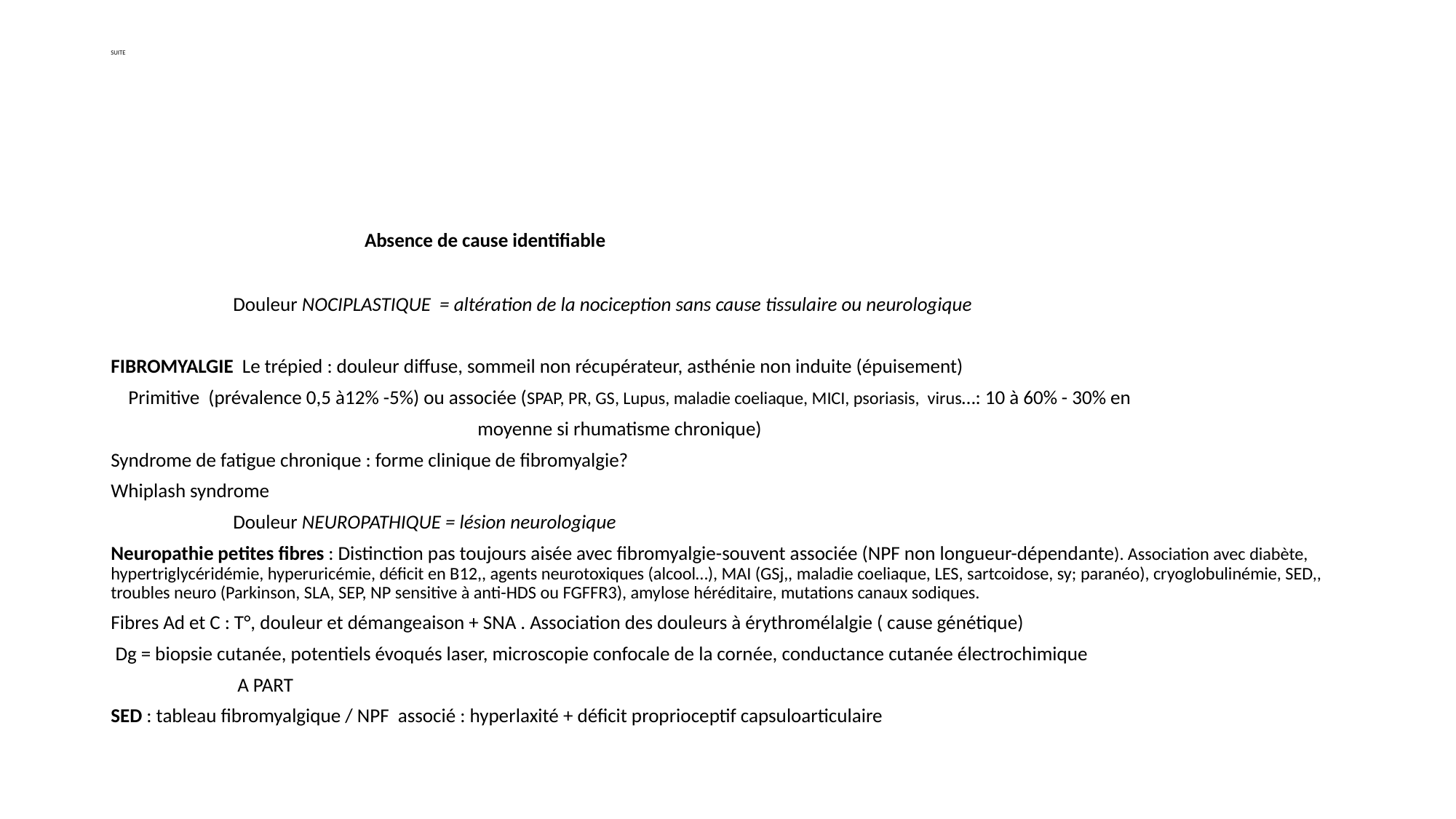

# SUITE
                                         Absence de cause identifiable

                            Douleur NOCIPLASTIQUE  = altération de la nociception sans cause tissulaire ou neurologique

FIBROMYALGIE  Le trépied : douleur diffuse, sommeil non récupérateur, asthénie non induite (épuisement)
    Primitive  (prévalence 0,5 à12% -5%) ou associée (SPAP, PR, GS, Lupus, maladie coeliaque, MICI, psoriasis,  virus…: 10 à 60% - 30% en
                                                                                    moyenne si rhumatisme chronique)
Syndrome de fatigue chronique : forme clinique de fibromyalgie?
Whiplash syndrome
                            Douleur NEUROPATHIQUE = lésion neurologique
Neuropathie petites fibres : Distinction pas toujours aisée avec fibromyalgie-souvent associée (NPF non longueur-dépendante). Association avec diabète, hypertriglycéridémie, hyperuricémie, déficit en B12,, agents neurotoxiques (alcool…), MAI (GSj,, maladie coeliaque, LES, sartcoidose, sy; paranéo), cryoglobulinémie, SED,, troubles neuro (Parkinson, SLA, SEP, NP sensitive à anti-HDS ou FGFFR3), amylose héréditaire, mutations canaux sodiques.
Fibres Ad et C : T°, douleur et démangeaison + SNA . Association des douleurs à érythromélalgie ( cause génétique)
 Dg = biopsie cutanée, potentiels évoqués laser, microscopie confocale de la cornée, conductance cutanée électrochimique
                             A PART
SED : tableau fibromyalgique / NPF  associé : hyperlaxité + déficit proprioceptif capsuloarticulaire